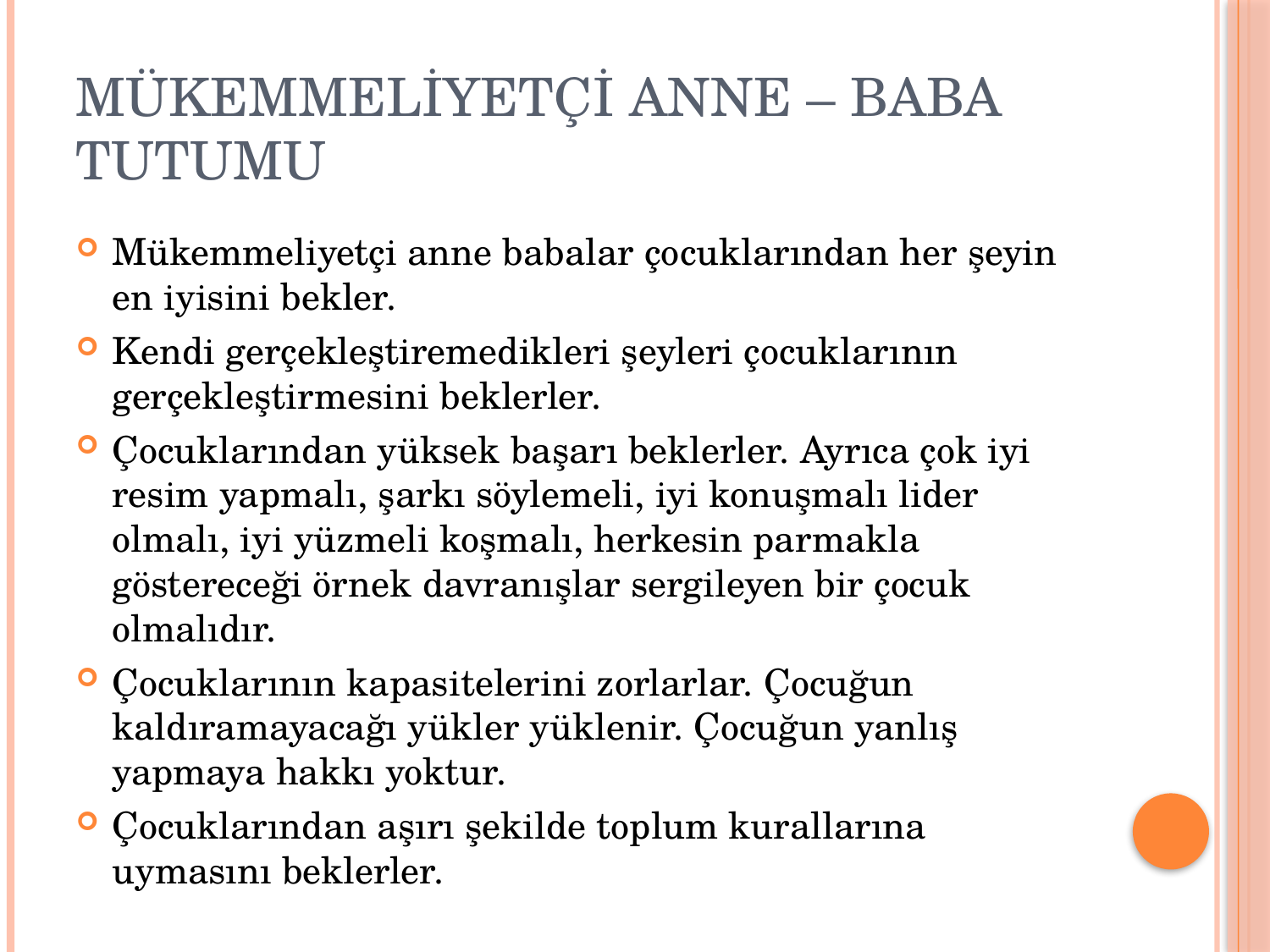

# Mükemmeliyetçi Anne – Baba Tutumu
Mükemmeliyetçi anne babalar çocuklarından her şeyin en iyisini bekler.
Kendi gerçekleştiremedikleri şeyleri çocuklarının gerçekleştirmesini beklerler.
Çocuklarından yüksek başarı beklerler. Ayrıca çok iyi resim yapmalı, şarkı söylemeli, iyi konuşmalı lider olmalı, iyi yüzmeli koşmalı, herkesin parmakla göstereceği örnek davranışlar sergileyen bir çocuk olmalıdır.
Çocuklarının kapasitelerini zorlarlar. Çocuğun kaldıramayacağı yükler yüklenir. Çocuğun yanlış yapmaya hakkı yoktur.
Çocuklarından aşırı şekilde toplum kurallarına uymasını beklerler.